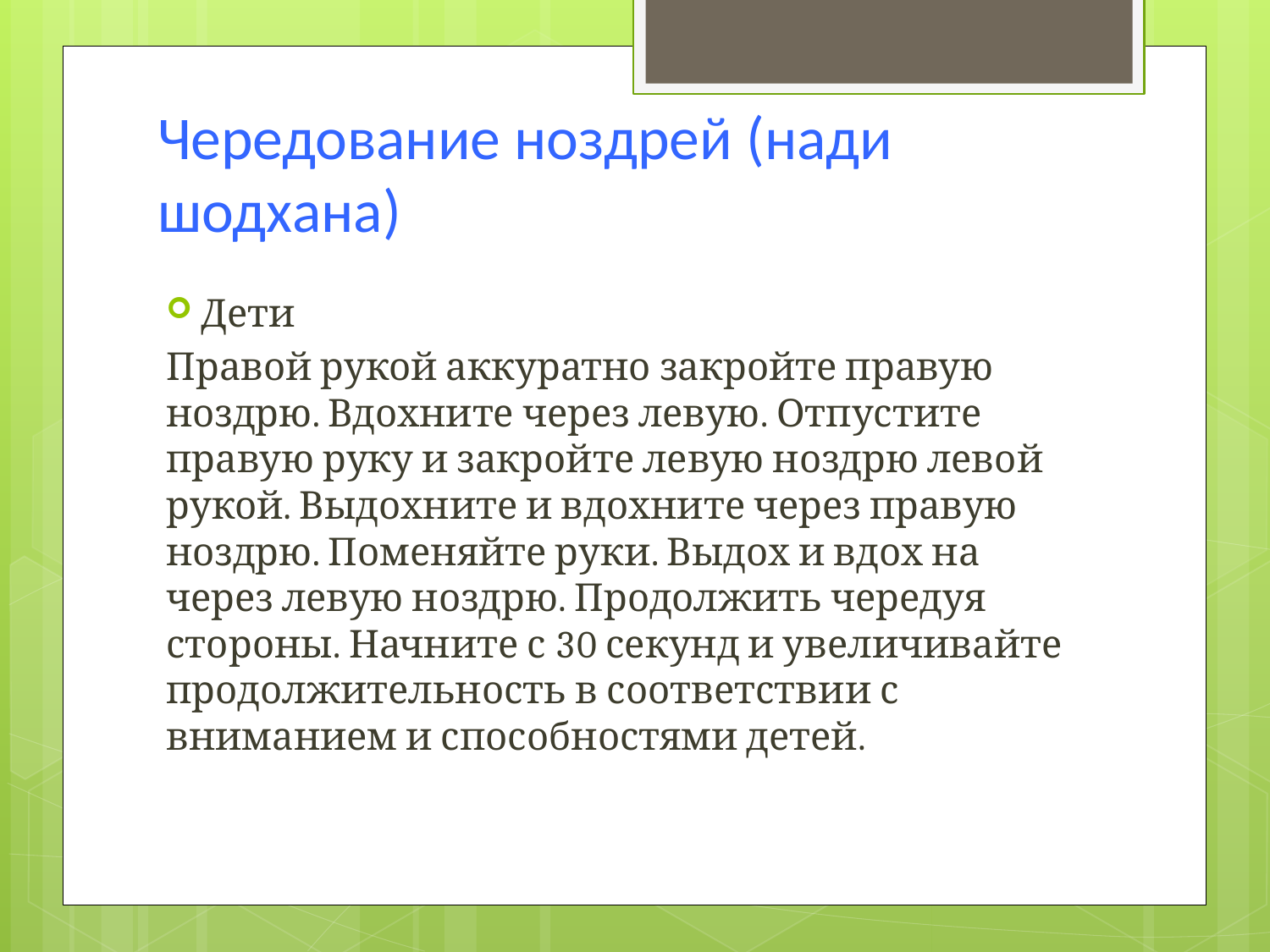

# Чередование ноздрей (нади шодхана)
Дети
Правой рукой аккуратно закройте правую ноздрю. Вдохните через левую. Отпустите правую руку и закройте левую ноздрю левой рукой. Выдохните и вдохните через правую ноздрю. Поменяйте руки. Выдох и вдох на через левую ноздрю. Продолжить чередуя стороны. Начните с 30 секунд и увеличивайте продолжительность в соответствии с вниманием и способностями детей.